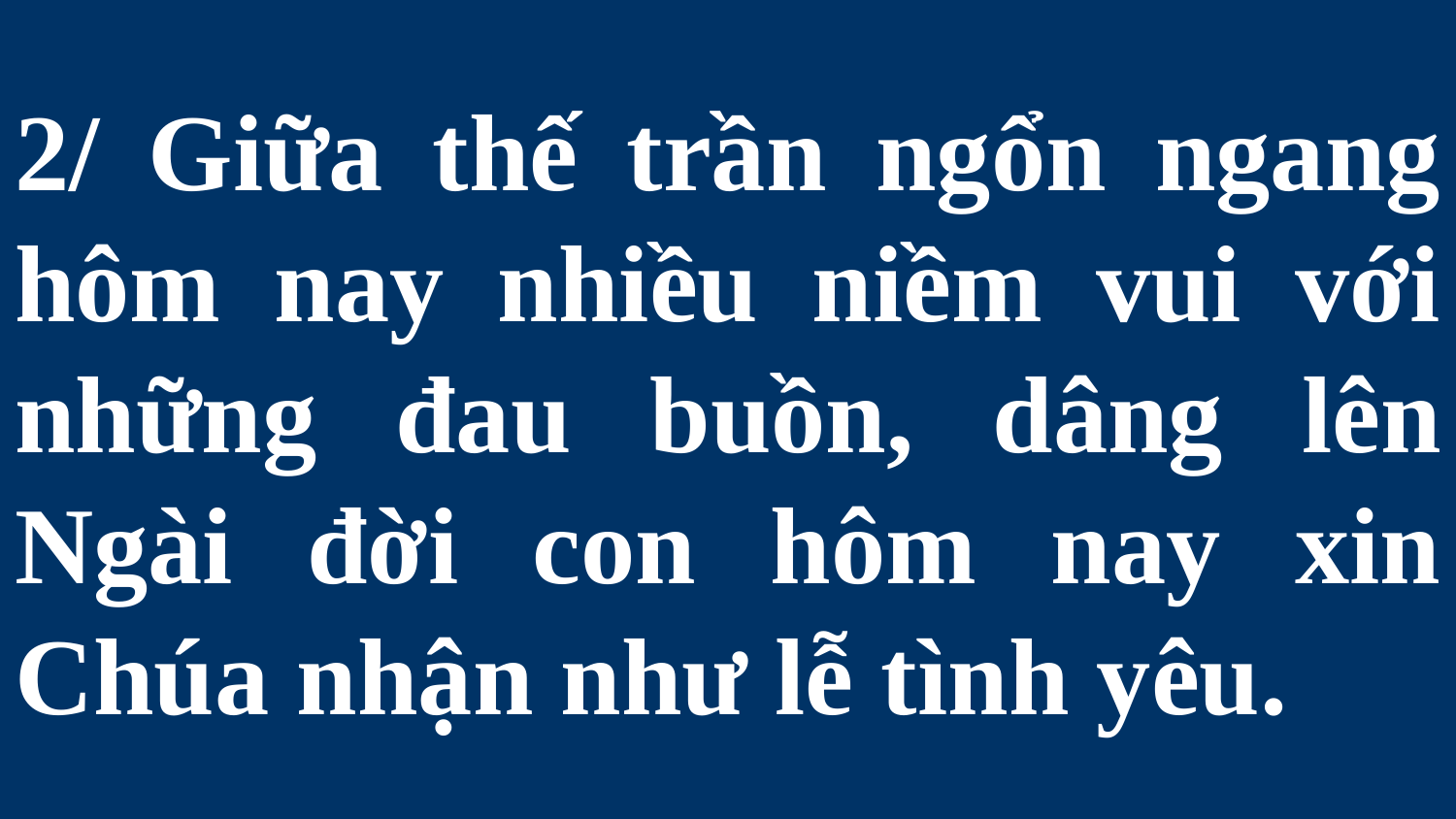

# 2/ Giữa thế trần ngổn ngang hôm nay nhiều niềm vui với những đau buồn, dâng lên Ngài đời con hôm nay xin Chúa nhận như lễ tình yêu.